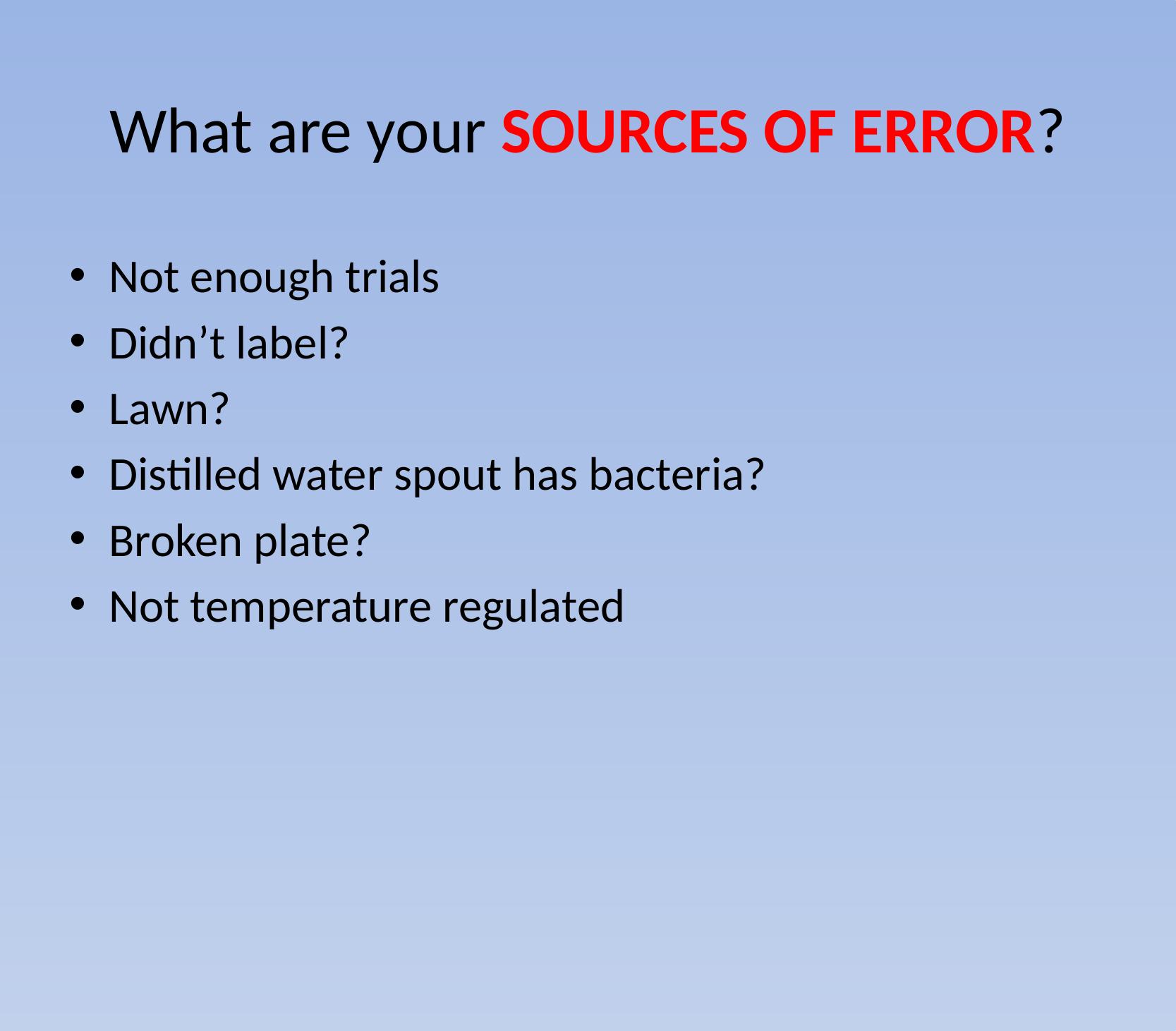

# What are your SOURCES OF ERROR?
Not enough trials
Didn’t label?
Lawn?
Distilled water spout has bacteria?
Broken plate?
Not temperature regulated